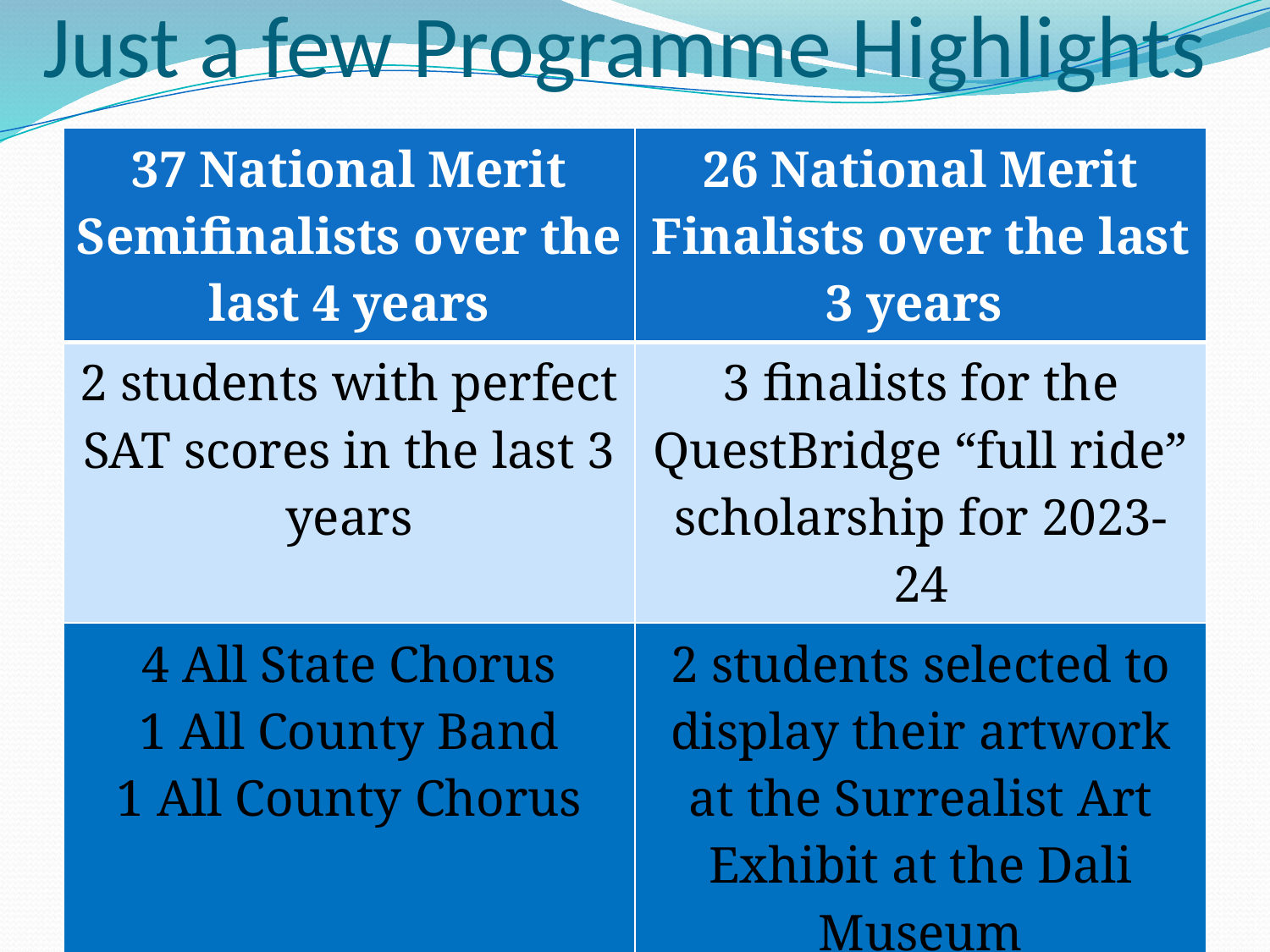

# Just a few Programme Highlights
| 37 National Merit Semifinalists over the last 4 years | 26 National Merit Finalists over the last 3 years |
| --- | --- |
| 2 students with perfect SAT scores in the last 3 years | 3 finalists for the QuestBridge “full ride” scholarship for 2023-24 |
| 4 All State Chorus 1 All County Band 1 All County Chorus | 2 students selected to display their artwork at the Surrealist Art Exhibit at the Dali Museum |
| 4 Tedx Events led/organized by IB students | ? |